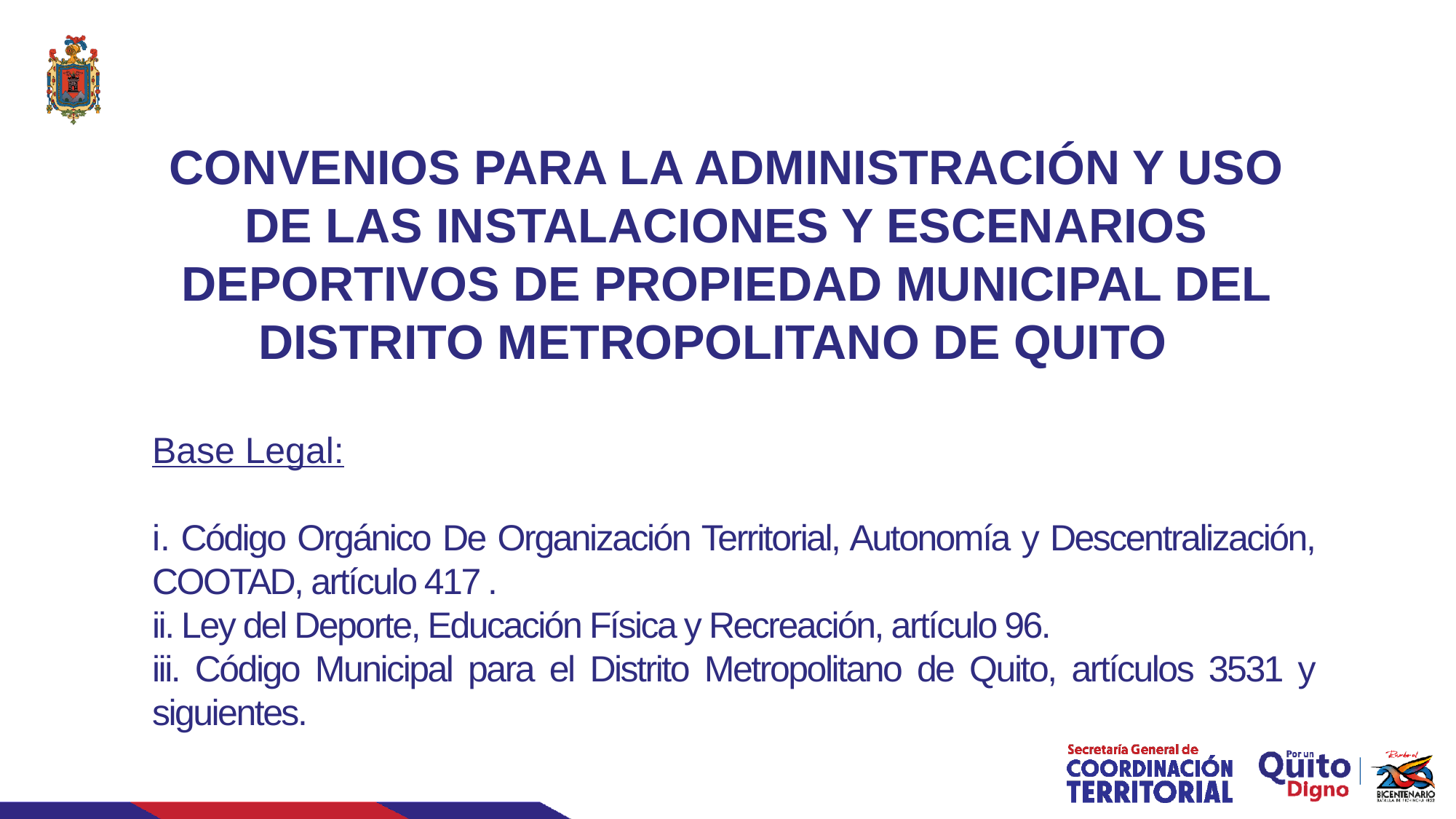

CONVENIOS PARA LA ADMINISTRACIÓN Y USO DE LAS INSTALACIONES Y ESCENARIOS DEPORTIVOS DE PROPIEDAD MUNICIPAL DEL DISTRITO METROPOLITANO DE QUITO

Base Legal:

i. Código Orgánico De Organización Territorial, Autonomía y Descentralización, COOTAD, artículo 417 .
ii. Ley del Deporte, Educación Física y Recreación, artículo 96.
iii. Código Municipal para el Distrito Metropolitano de Quito, artículos 3531 y siguientes.